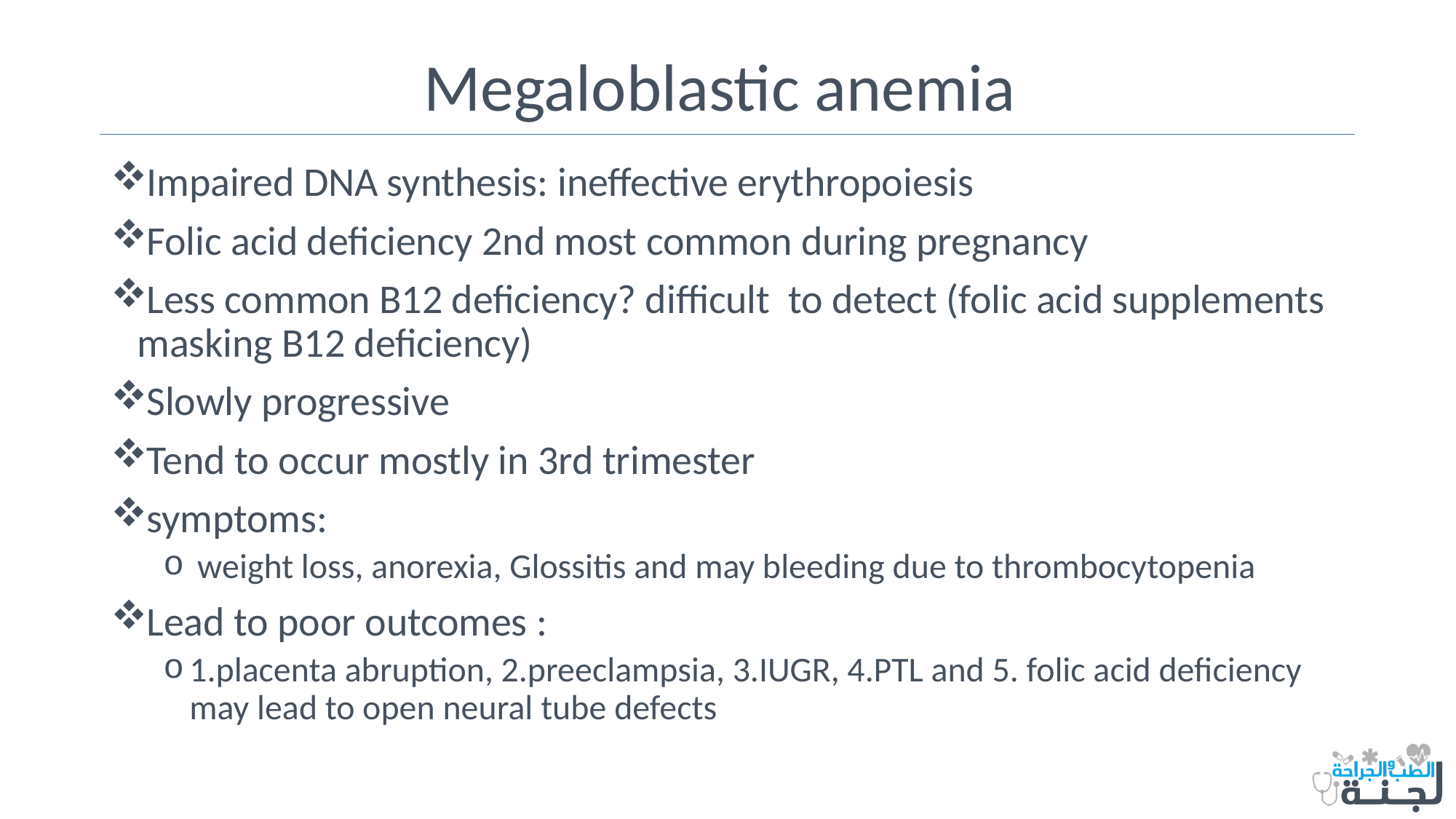

# Megaloblastic anemia
Impaired DNA synthesis: ineffective erythropoiesis
Folic acid deficiency 2nd most common during pregnancy
Less common B12 deficiency? difficult  to detect (folic acid supplements masking B12 deficiency)
Slowly progressive
Tend to occur mostly in 3rd trimester
symptoms:
 weight loss, anorexia, Glossitis and may bleeding due to thrombocytopenia
Lead to poor outcomes :
1.placenta abruption, 2.preeclampsia, 3.IUGR, 4.PTL and 5. folic acid deficiency may lead to open neural tube defects